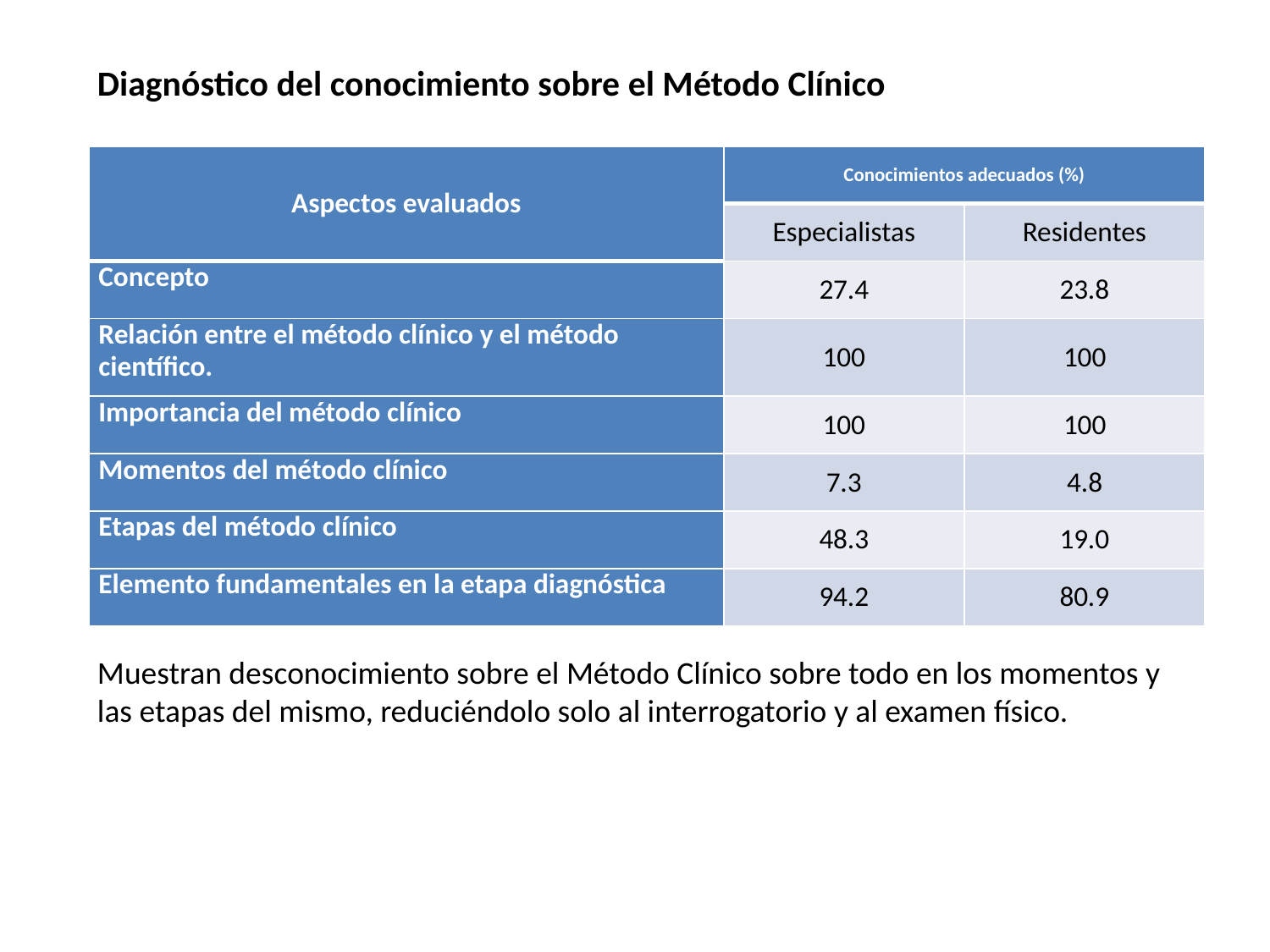

Diagnóstico del conocimiento sobre el Método Clínico
| Aspectos evaluados | Conocimientos adecuados (%) |  |
| --- | --- | --- |
|  | Especialistas | Residentes |
| Concepto | 27.4 | 23.8 |
| Relación entre el método clínico y el método científico. | 100 | 100 |
| Importancia del método clínico | 100 | 100 |
| Momentos del método clínico | 7.3 | 4.8 |
| Etapas del método clínico | 48.3 | 19.0 |
| Elemento fundamentales en la etapa diagnóstica | 94.2 | 80.9 |
Muestran desconocimiento sobre el Método Clínico sobre todo en los momentos y las etapas del mismo, reduciéndolo solo al interrogatorio y al examen físico.